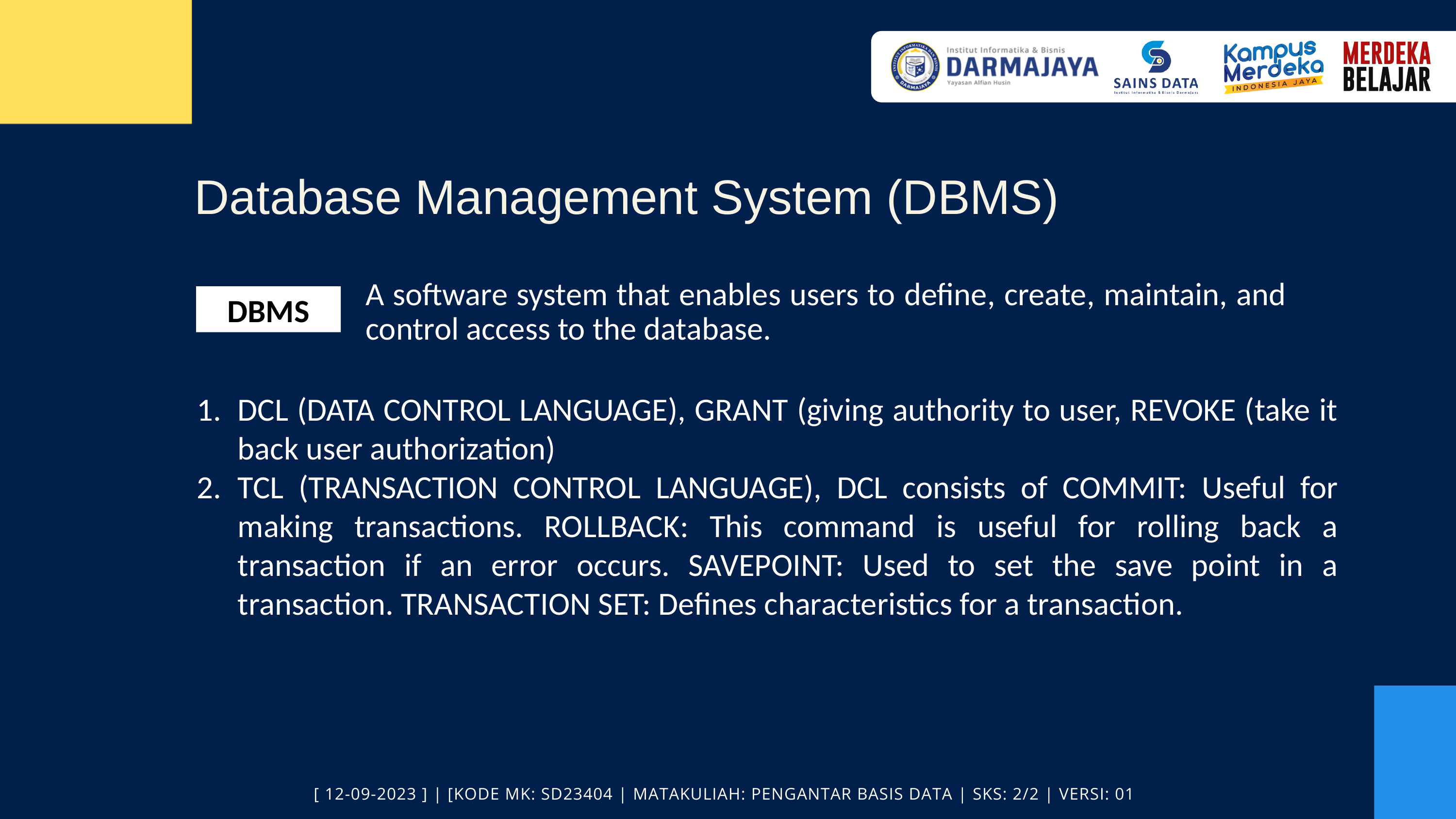

Database Management System (DBMS)
A software system that enables users to define, create, maintain, and control access to the database.
DBMS
DCL (DATA CONTROL LANGUAGE), GRANT (giving authority to user, REVOKE (take it back user authorization)
TCL (TRANSACTION CONTROL LANGUAGE), DCL consists of COMMIT: Useful for making transactions. ROLLBACK: This command is useful for rolling back a transaction if an error occurs. SAVEPOINT: Used to set the save point in a transaction. TRANSACTION SET: Defines characteristics for a transaction.

[ 12-09-2023 ] | [KODE MK: SD23404 | MATAKULIAH: PENGANTAR BASIS DATA | SKS: 2/2 | VERSI: 01